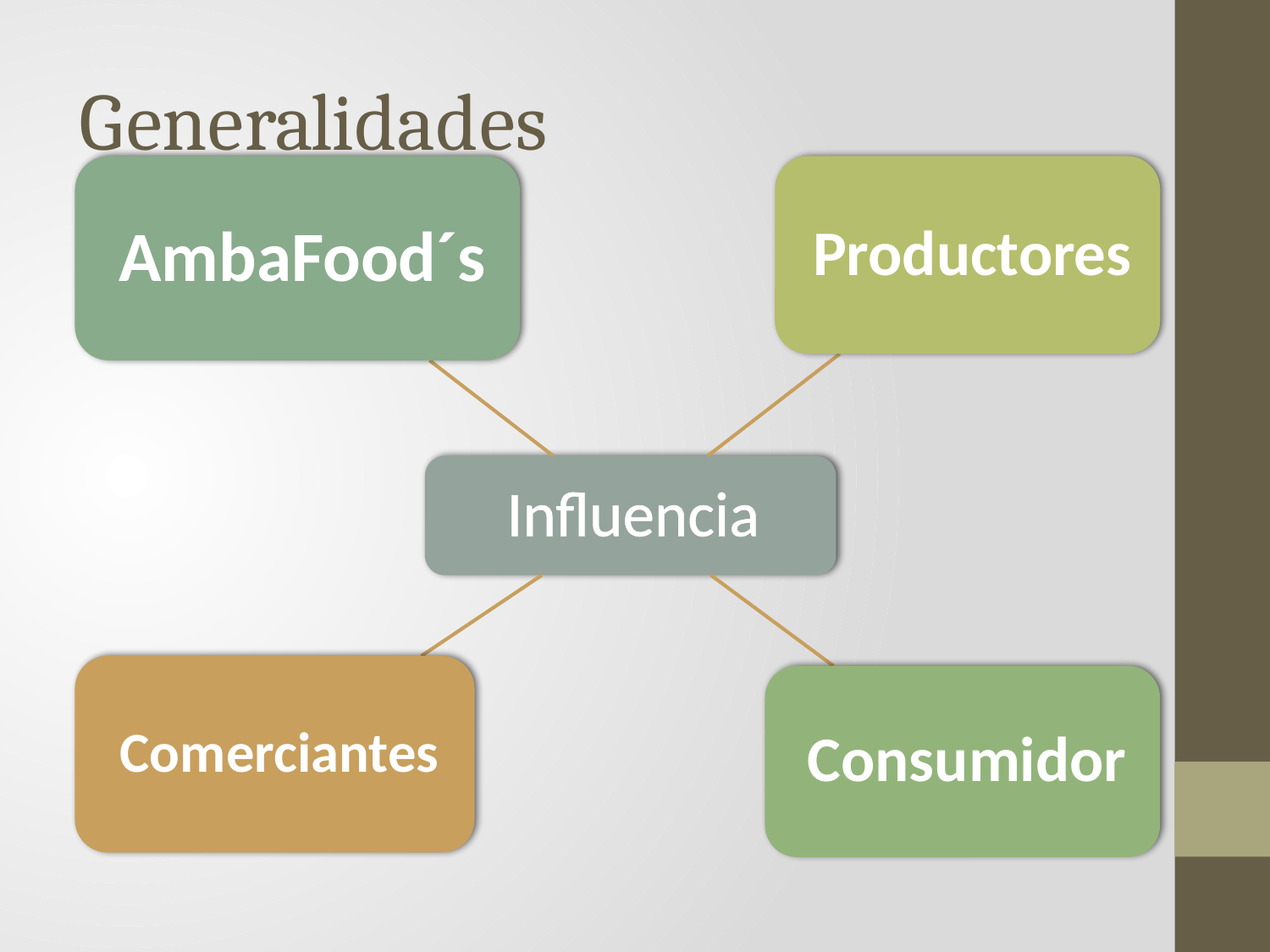

# Generalidades
Influencia
AmbaFood´s
Consumidor
Productores
Comerciantes